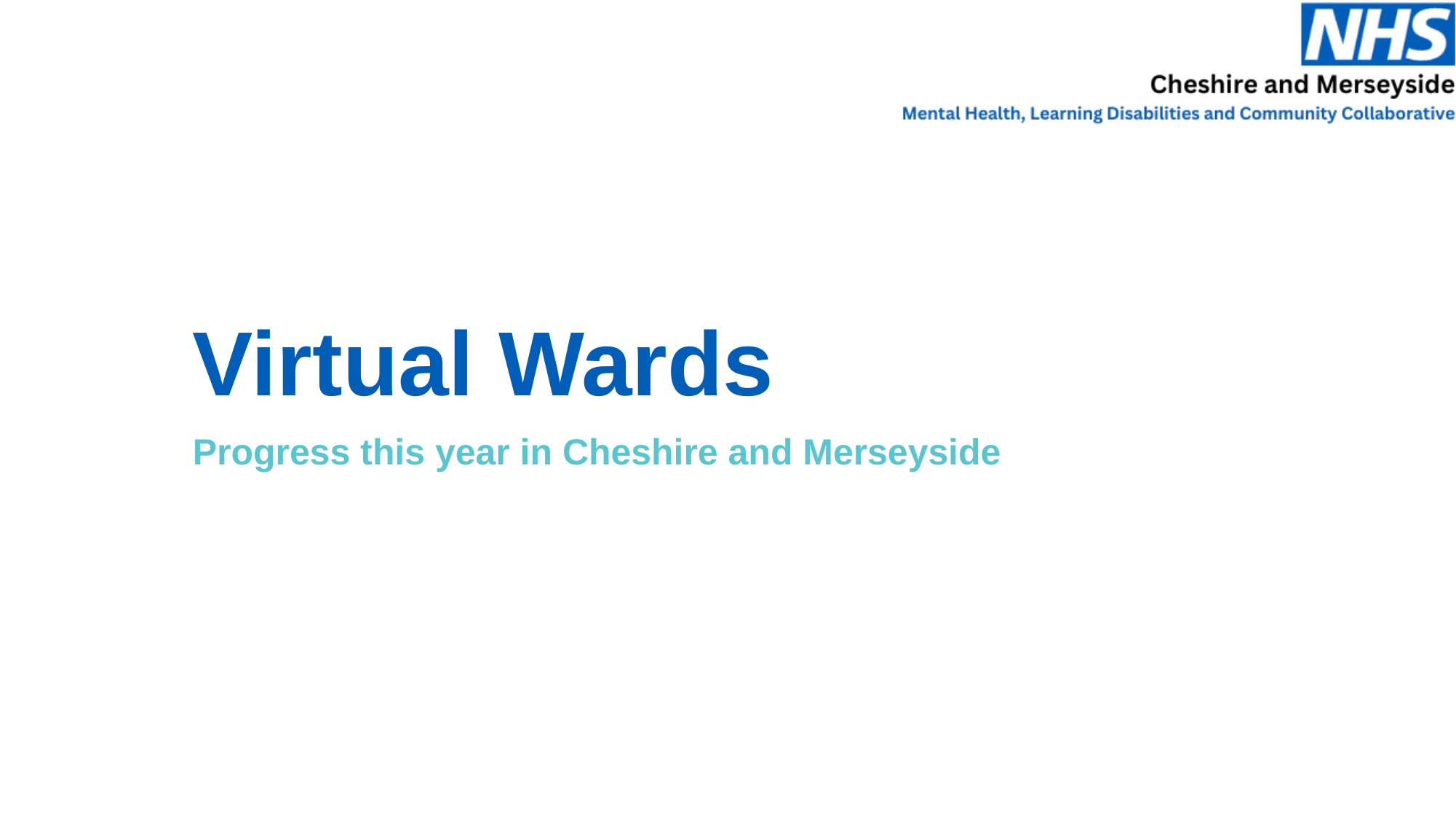

# Virtual Wards
Progress this year in Cheshire and Merseyside